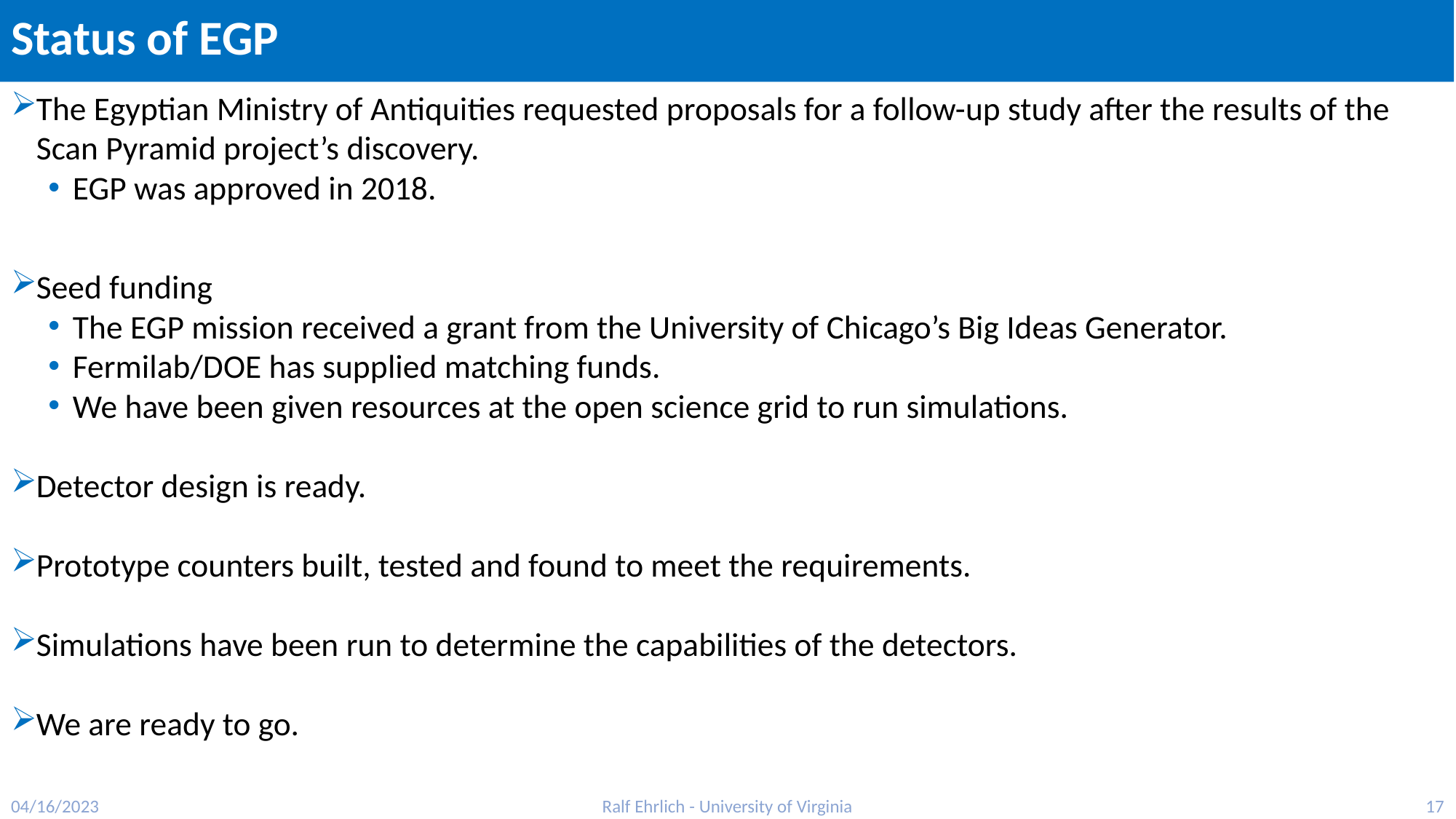

# Status of EGP
The Egyptian Ministry of Antiquities requested proposals for a follow-up study after the results of the Scan Pyramid project’s discovery.
EGP was approved in 2018.

Seed funding
The EGP mission received a grant from the University of Chicago’s Big Ideas Generator.
Fermilab/DOE has supplied matching funds.
We have been given resources at the open science grid to run simulations.

Detector design is ready.

Prototype counters built, tested and found to meet the requirements.

Simulations have been run to determine the capabilities of the detectors.

We are ready to go.
04/16/2023
Ralf Ehrlich - University of Virginia
17